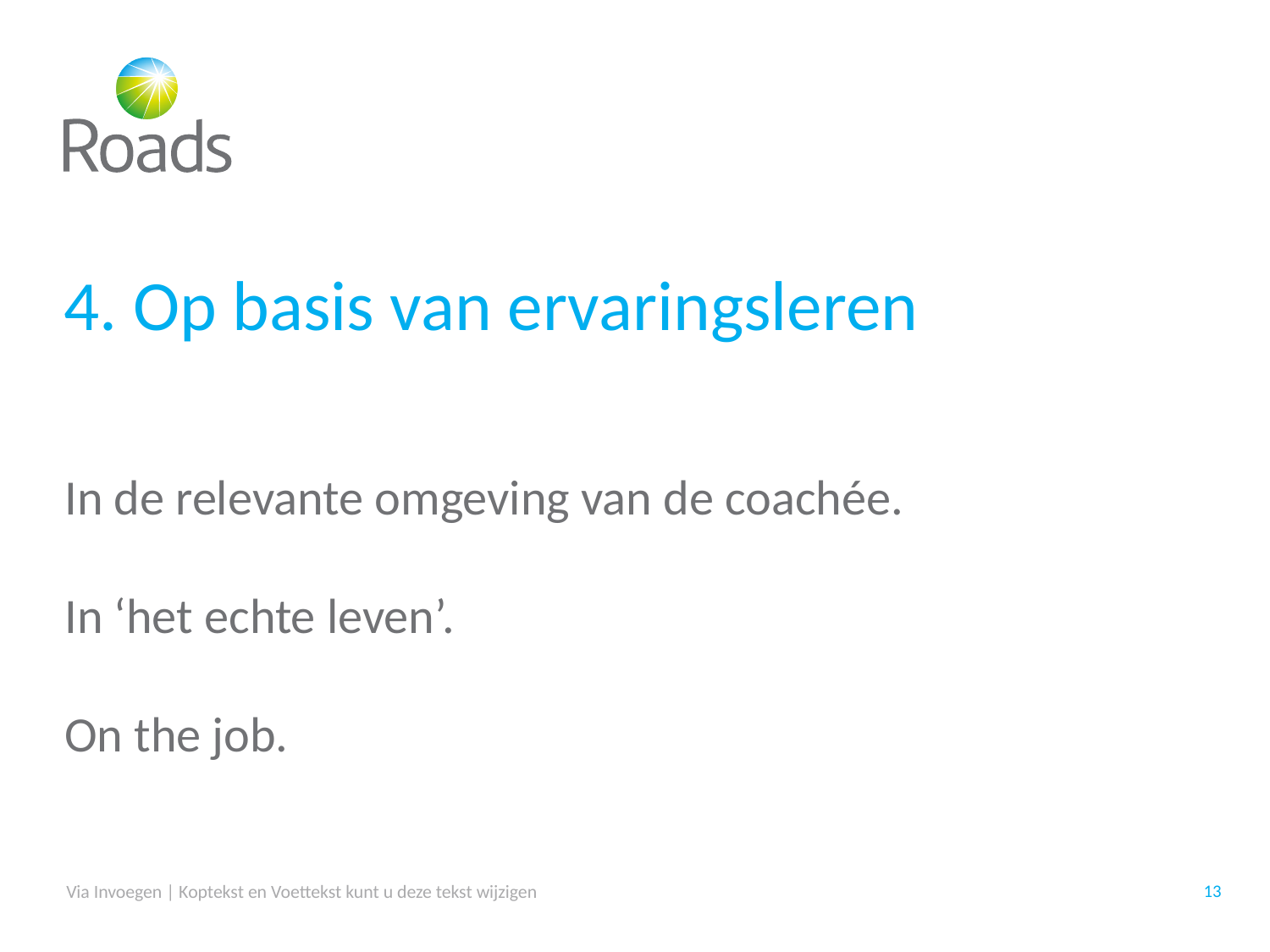

# 4. Op basis van ervaringsleren
In de relevante omgeving van de coachée.

In ‘het echte leven’.

On the job.
Via Invoegen | Koptekst en Voettekst kunt u deze tekst wijzigen
13